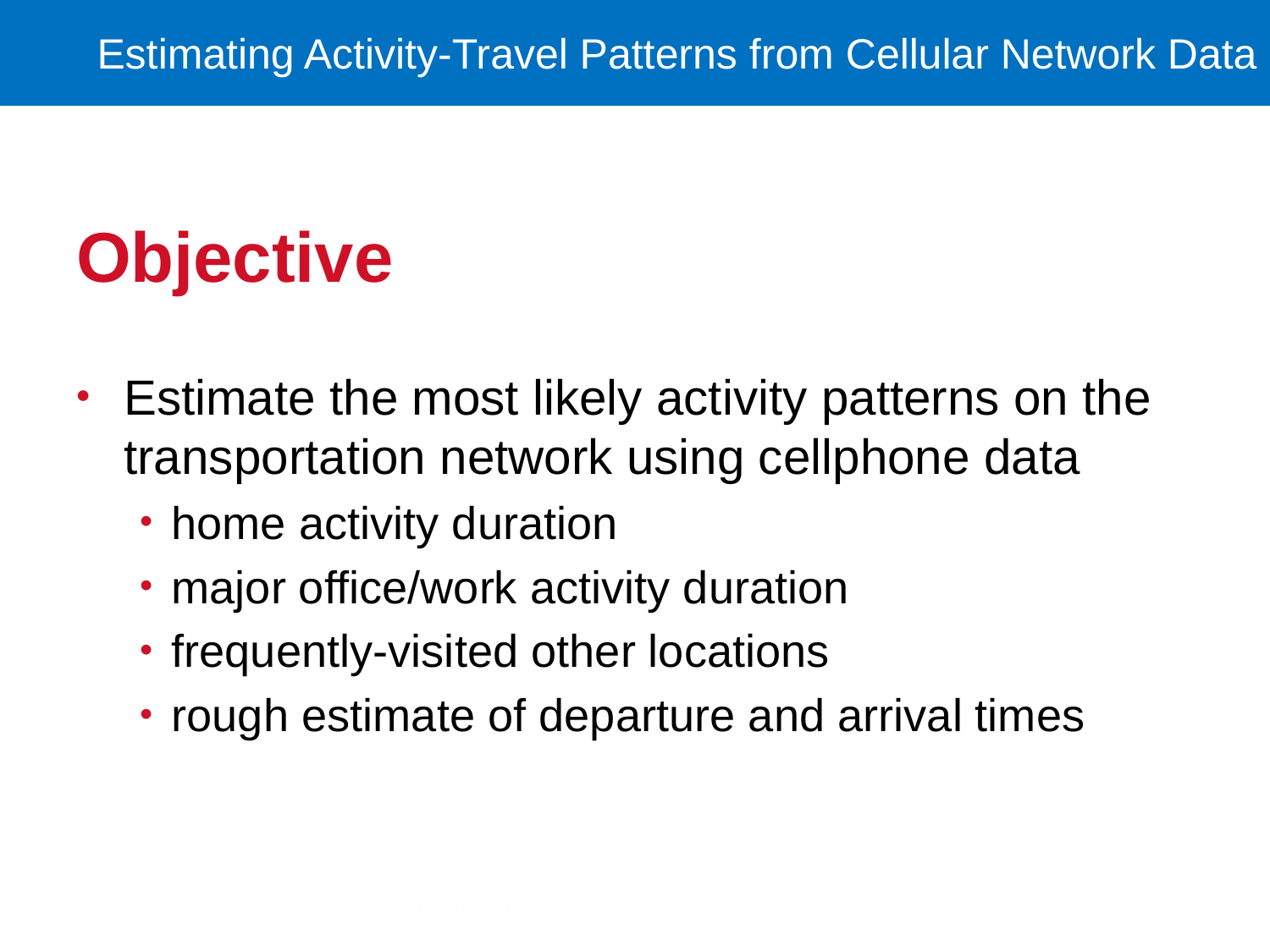

# Objective
Estimate the most likely activity patterns on the transportation network using cellphone data
home activity duration
major office/work activity duration
frequently-visited other locations
rough estimate of departure and arrival times